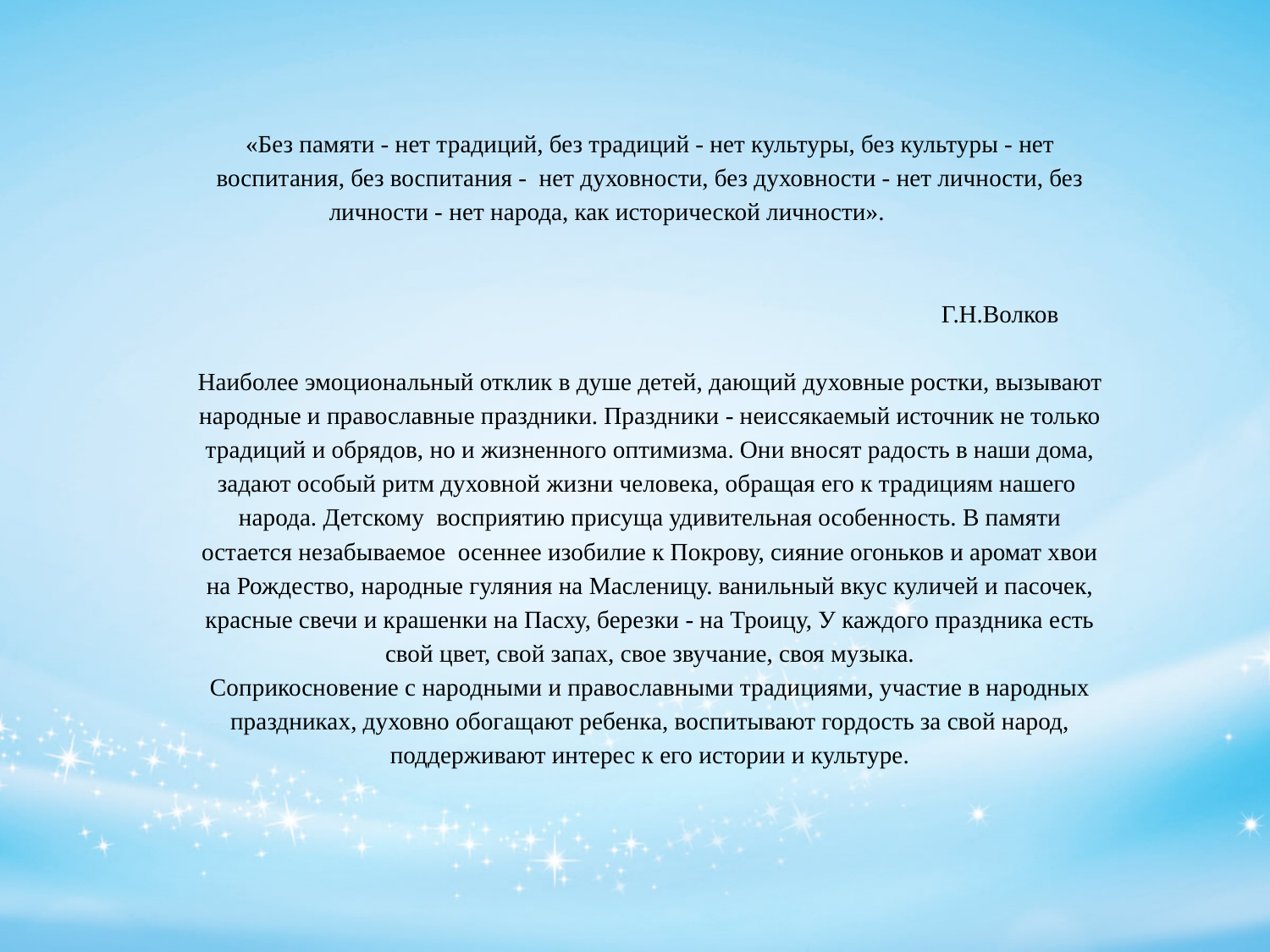

# «Без памяти - нет традиций, без традиций - нет культуры, без культуры - нет воспитания, без воспитания -  нет духовности, без духовности - нет личности, без личности - нет народа, как исторической личности». Г.Н.Волков Наиболее эмоциональный отклик в душе детей, дающий духовные ростки, вызывают народные и православные праздники. Праздники - неиссякаемый источник не только традиций и обрядов, но и жизненного оптимизма. Они вносят радость в наши дома, задают особый ритм духовной жизни человека, обращая его к традициям нашего  народа. Детскому  восприятию присуща удивительная особенность. В памяти остается незабываемое  осеннее изобилие к Покрову, сияние огоньков и аромат хвои на Рождество, народные гуляния на Масленицу. ванильный вкус куличей и пасочек, красные свечи и крашенки на Пасху, березки - на Троицу, У каждого праздника есть свой цвет, свой запах, свое звучание, своя музыка. Соприкосновение с народными и православными традициями, участие в народных праздниках, духовно обогащают ребенка, воспитывают гордость за свой народ, поддерживают интерес к его истории и культуре.